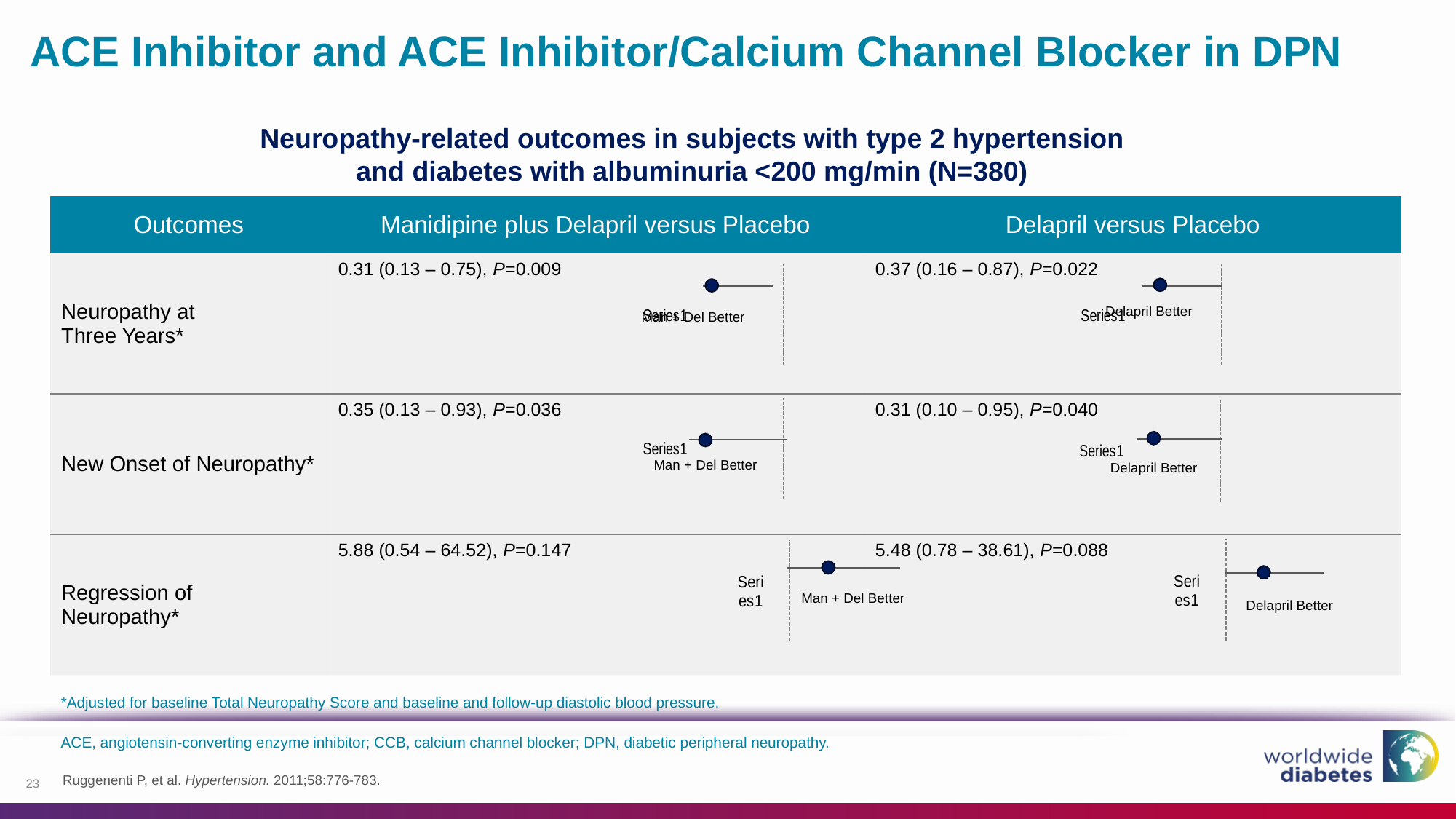

# ACE Inhibitor and ACE Inhibitor/Calcium Channel Blocker in DPN
Neuropathy-related outcomes in subjects with type 2 hypertension and diabetes with albuminuria <200 mg/min (N=380)
| Outcomes | Manidipine plus Delapril versus Placebo | Delapril versus Placebo |
| --- | --- | --- |
| Neuropathy at Three Years\* | 0.31 (0.13 – 0.75), P=0.009 | 0.37 (0.16 – 0.87), P=0.022 |
| New Onset of Neuropathy\* | 0.35 (0.13 – 0.93), P=0.036 | 0.31 (0.10 – 0.95), P=0.040 |
| Regression of Neuropathy\* | 5.88 (0.54 – 64.52), P=0.147 | 5.48 (0.78 – 38.61), P=0.088 |

### Chart

| Category |  |
|---|---|
Delapril Better

### Chart

| Category |  |
|---|---|
Man + Del Better

### Chart

| Category |  |
|---|---|
Man + Del Better

### Chart

| Category |  |
|---|---|
Delapril Better

### Chart

| Category |  |
|---|---|
Delapril Better

### Chart

| Category |  |
|---|---|
Man + Del Better

*Adjusted for baseline Total Neuropathy Score and baseline and follow-up diastolic blood pressure.
ACE, angiotensin-converting enzyme inhibitor; CCB, calcium channel blocker; DPN, diabetic peripheral neuropathy.
23
Ruggenenti P, et al. Hypertension. 2011;58:776-783.